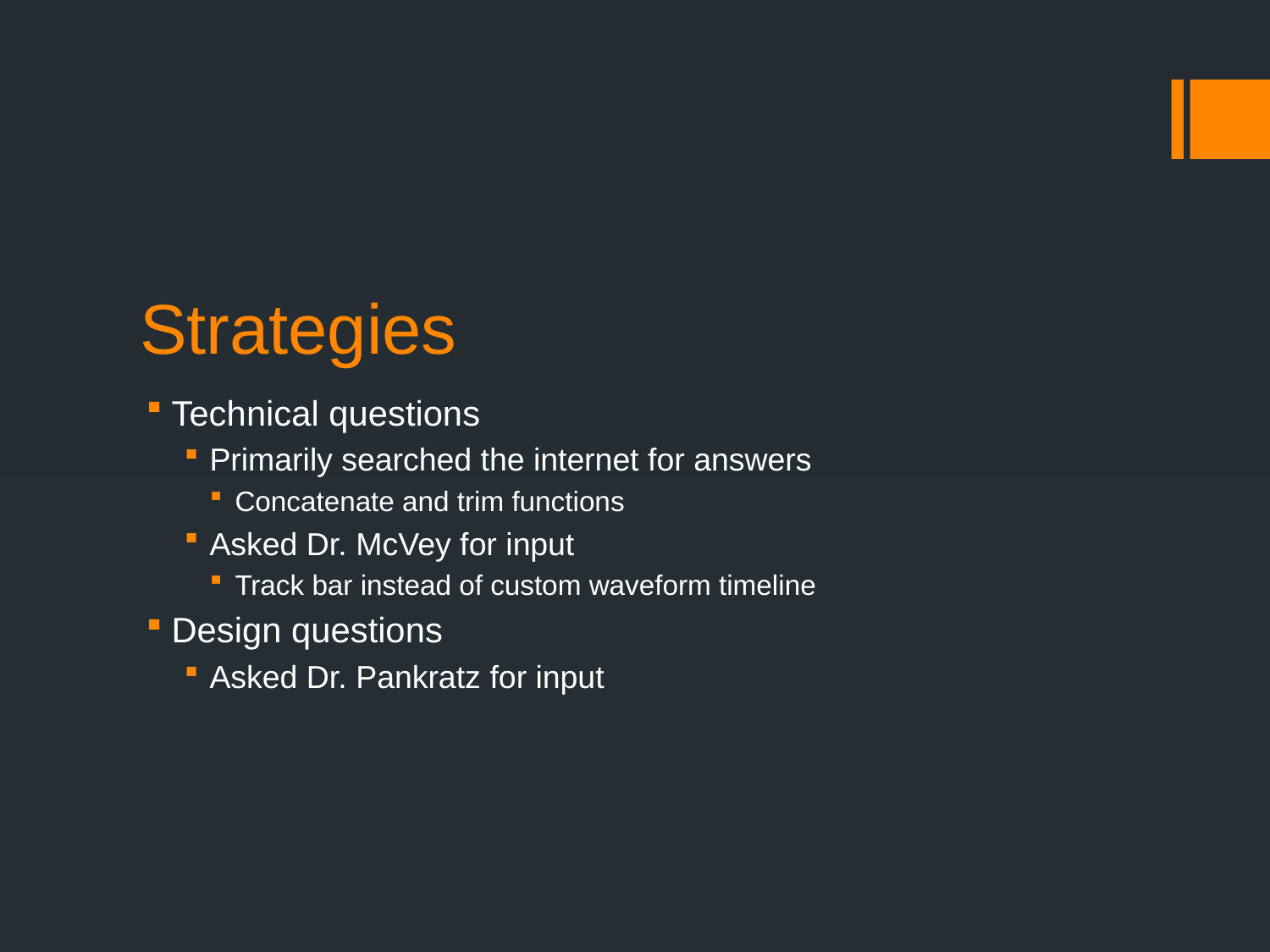

# Strategies
Technical questions
Primarily searched the internet for answers
Concatenate and trim functions
Asked Dr. McVey for input
Track bar instead of custom waveform timeline
Design questions
Asked Dr. Pankratz for input